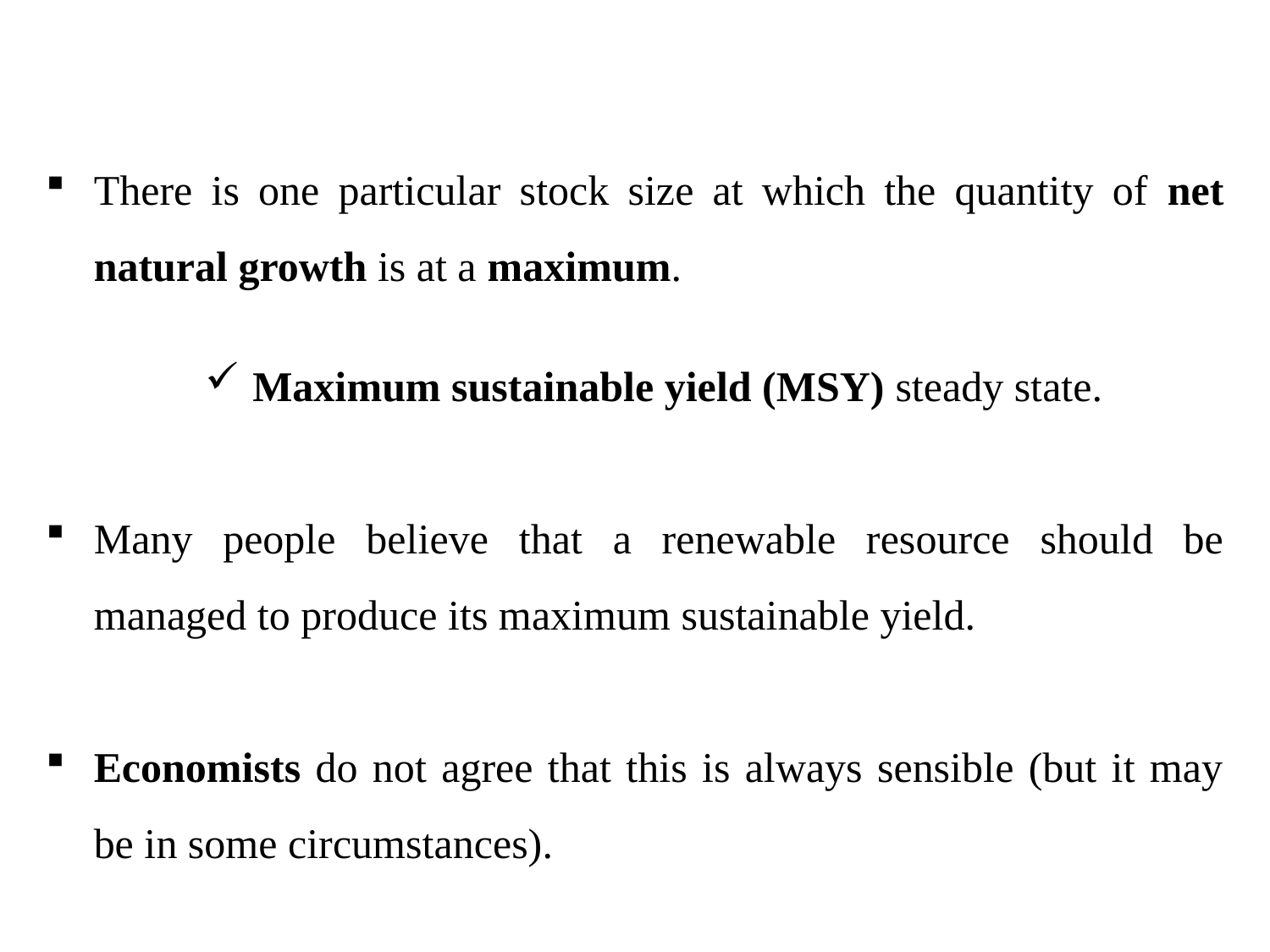

There is one particular stock size at which the quantity of net natural growth is at a maximum.

Maximum sustainable yield (MSY) steady state.

Many people believe that a renewable resource should be managed to produce its maximum sustainable yield.

Economists do not agree that this is always sensible (but it may be in some circumstances).